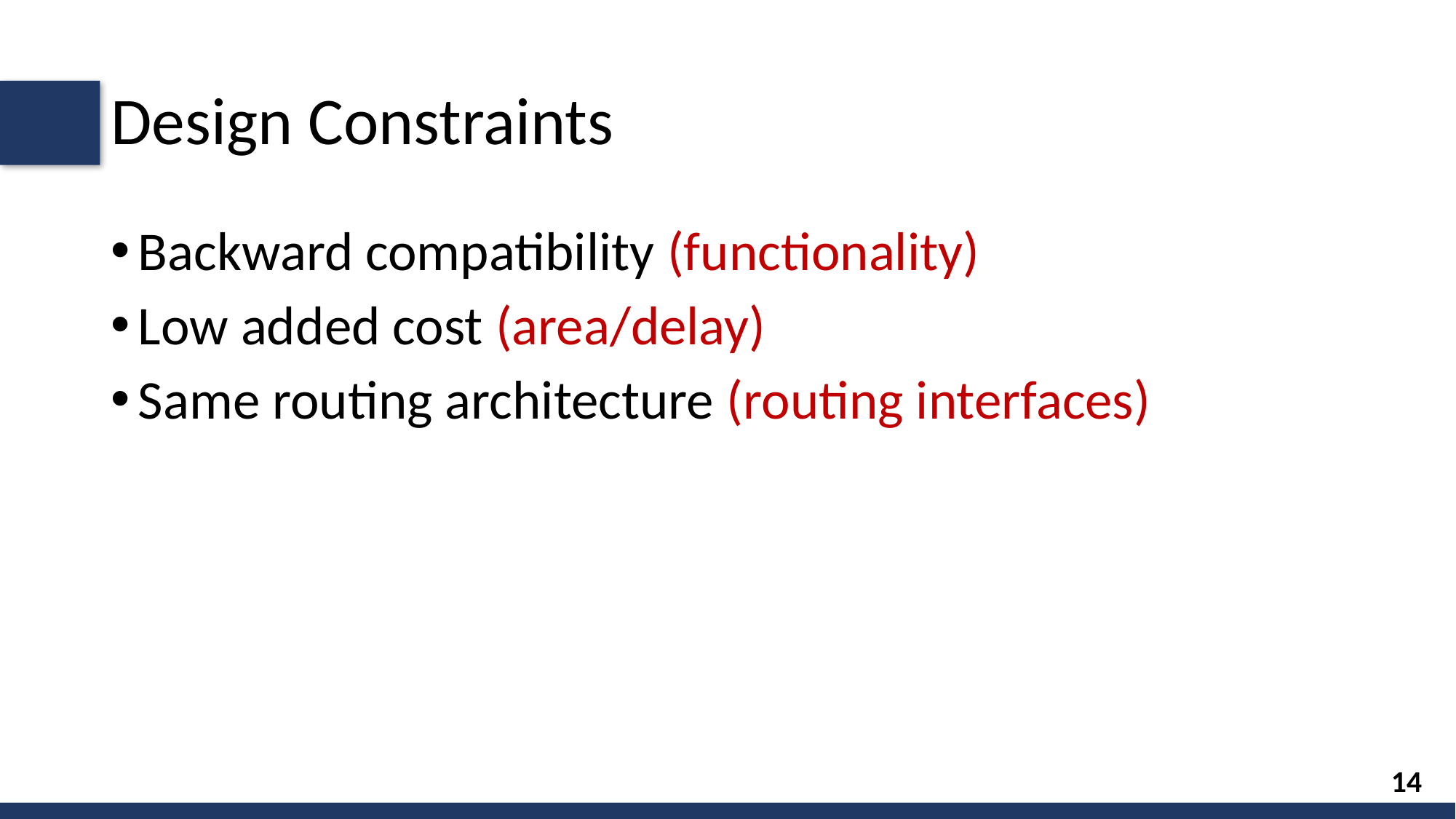

# Design Constraints
Backward compatibility (functionality)
Low added cost (area/delay)
Same routing architecture (routing interfaces)

14